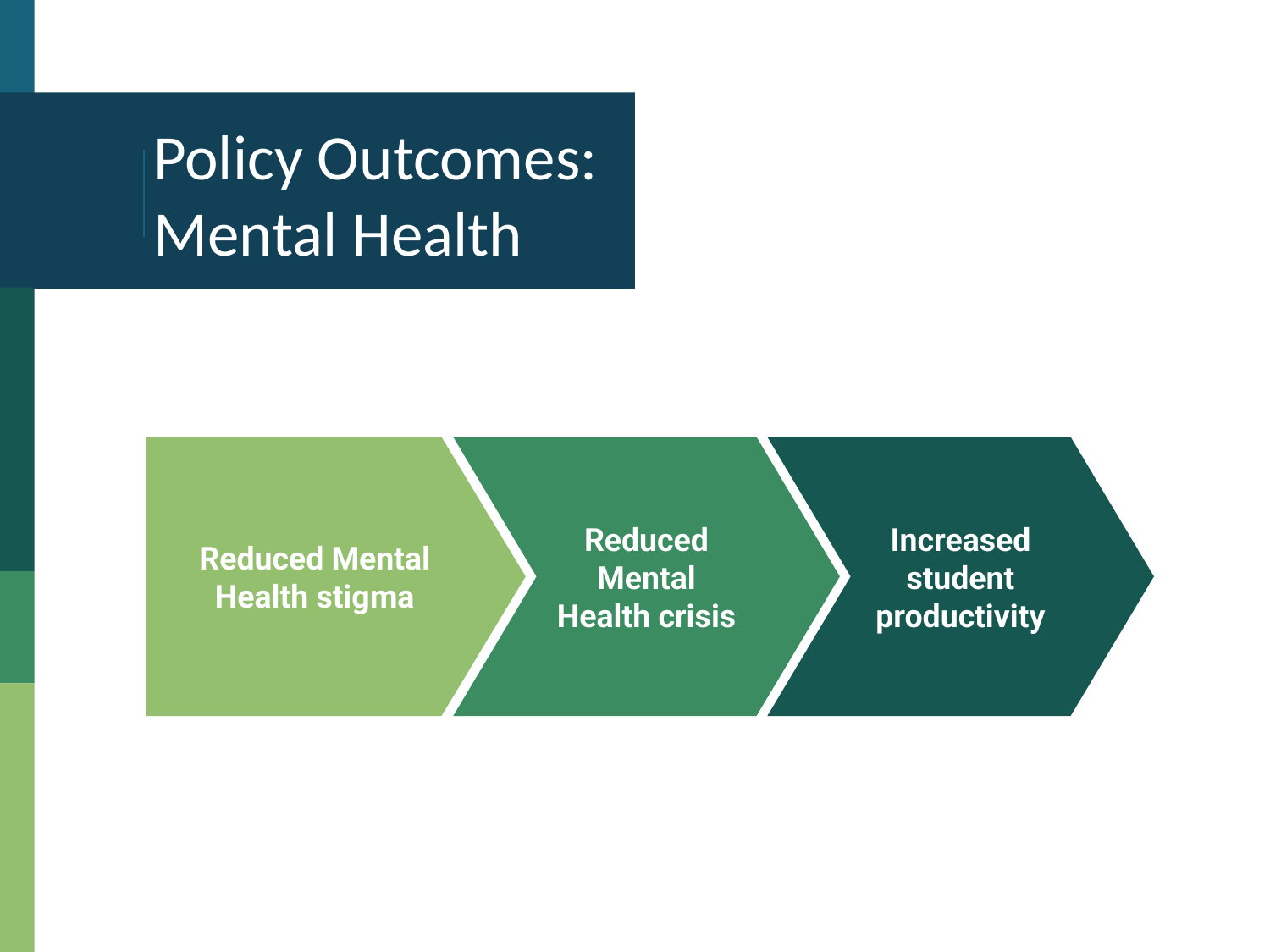

# Policy Outcomes: Mental Health
Reduced Mental Health stigma
Reduced Mental Health crisis
Increased student productivity